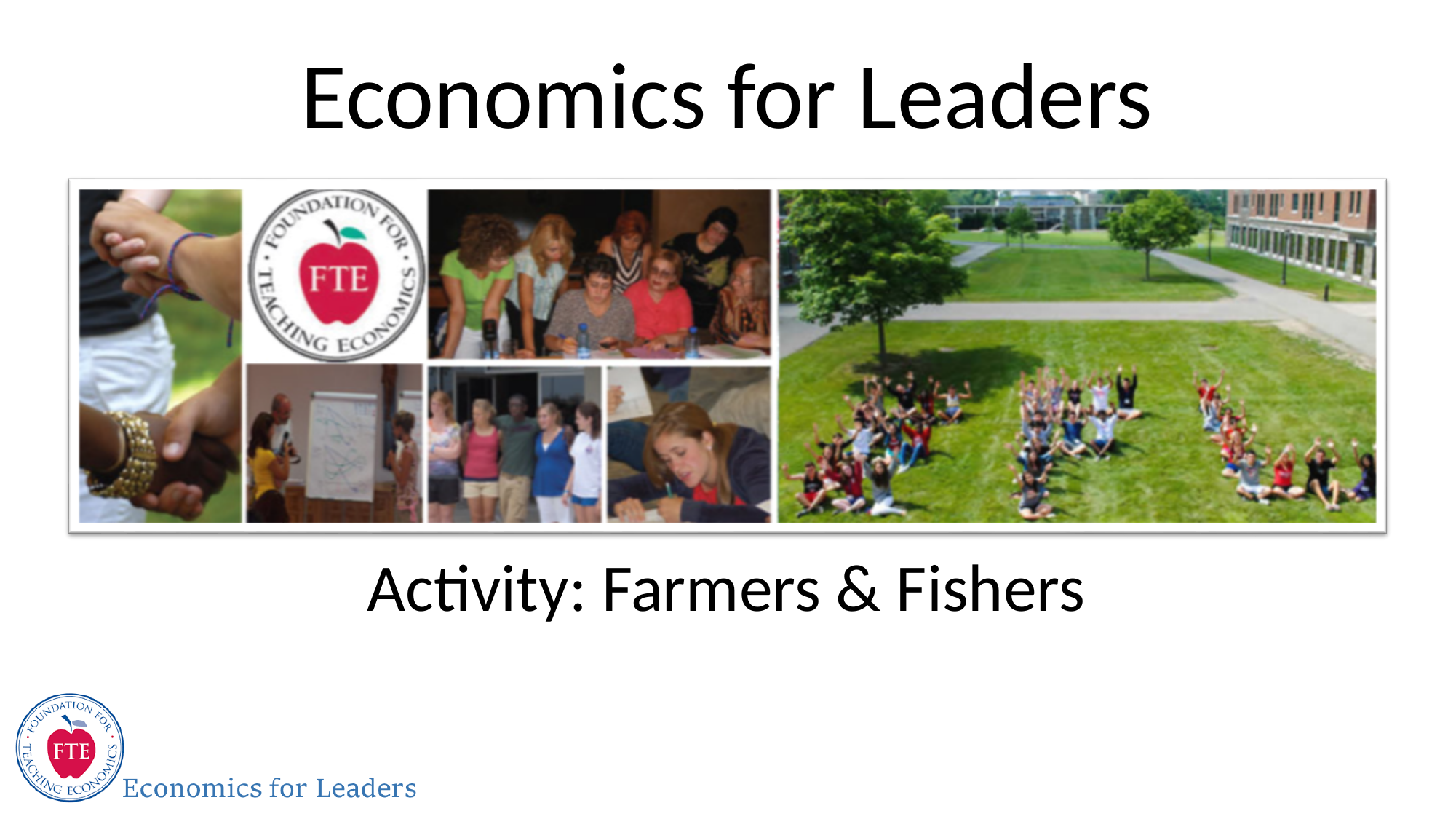

# Economics for Leaders
Activity: Farmers & Fishers